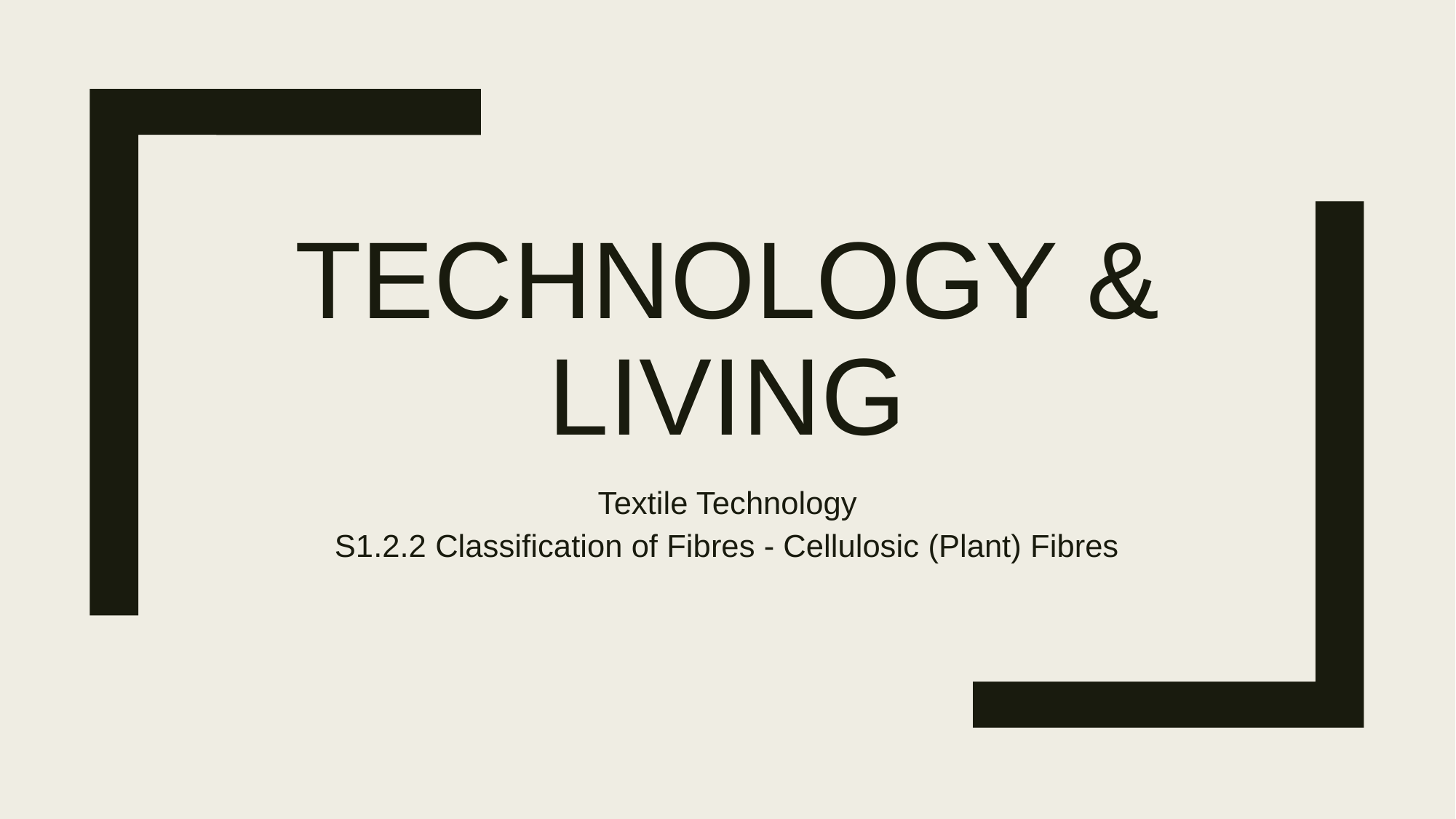

# TECHNOLOGY & LIVING
Textile Technology
S1.2.2 Classification of Fibres - Cellulosic (Plant) Fibres